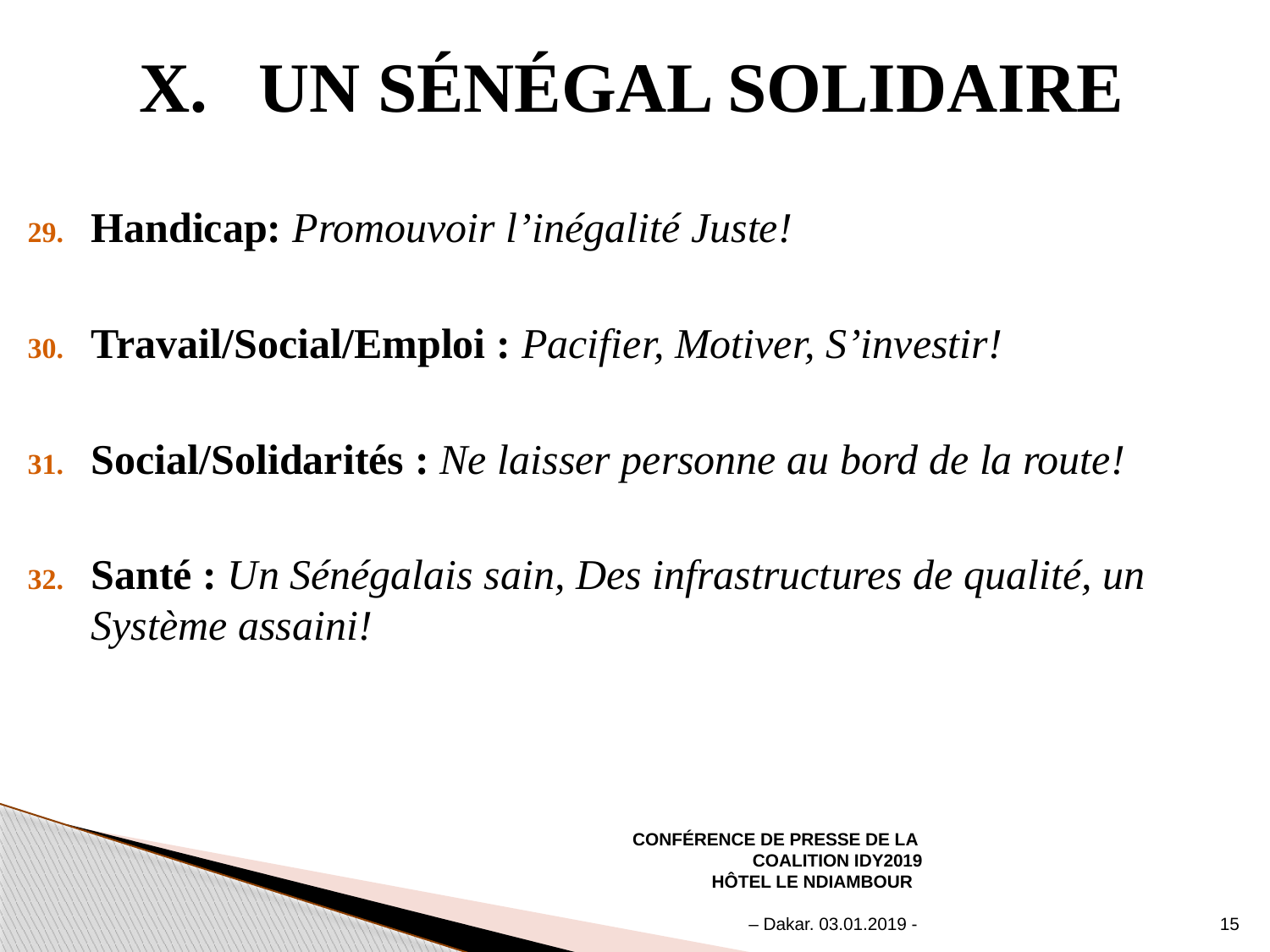

# UN SÉNÉGAL SOLIDAIRE

Handicap: Promouvoir l’inégalité Juste!

Travail/Social/Emploi : Pacifier, Motiver, S’investir!

Social/Solidarités : Ne laisser personne au bord de la route!

Santé : Un Sénégalais sain, Des infrastructures de qualité, un Système assaini!
CONFÉRENCE DE PRESSE DE LA
COALITION IDY2019
Hôtel le ndiambour
– Dakar. 03.01.2019 -
15